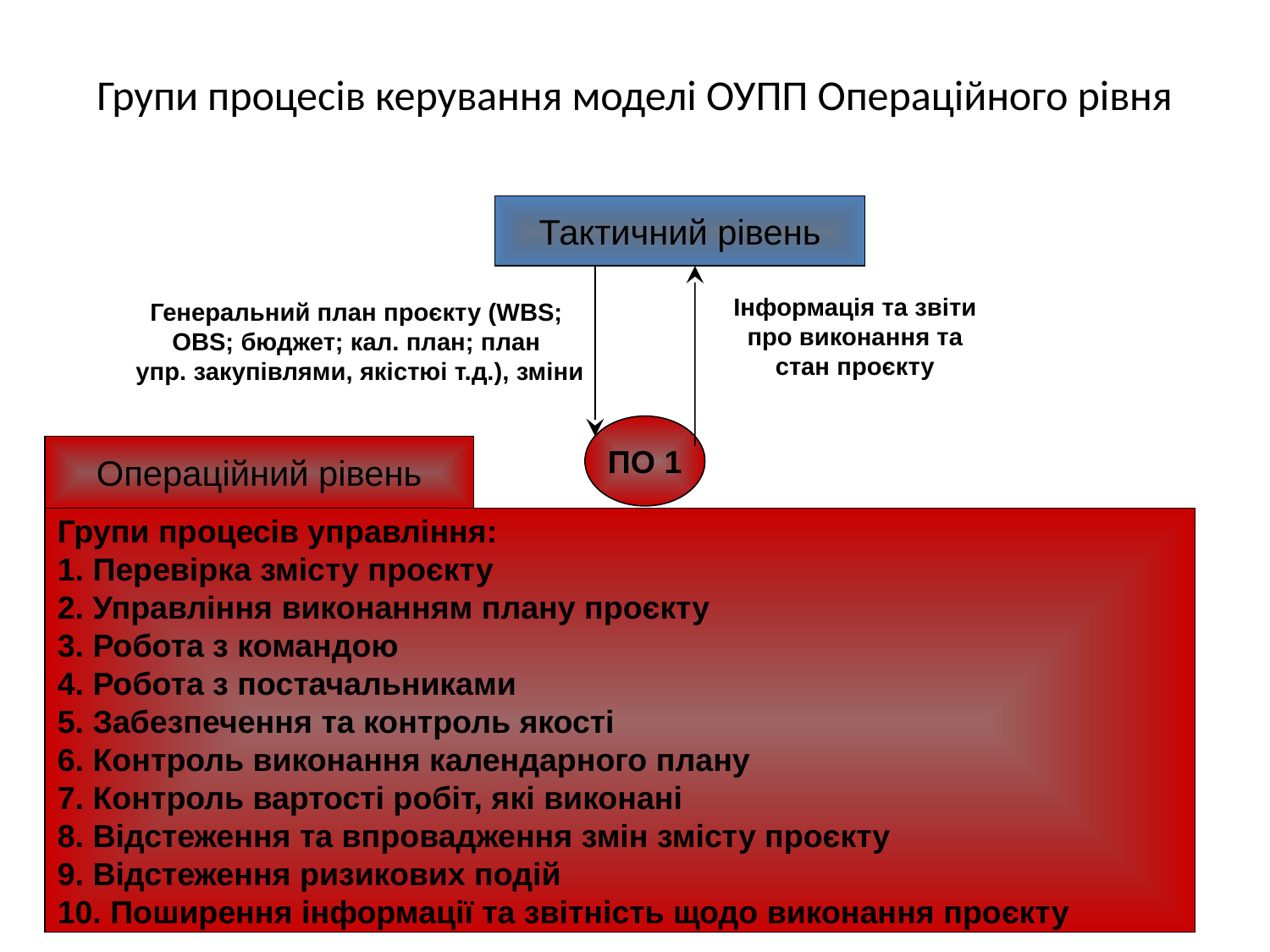

# Групи процесів керування моделі ОУПП Операційного рівня
Тактичний рівень

Генеральний план проєкту (WBS;
OBS; бюджет; кал. план; план
упр. закупівлями, якістюі т.д.), зміни
Інформація та звіти
про виконання та
стан проєкту
ПО 1
Операційний рівень
Групи процесів управління:
1. Перевірка змісту проєкту
2. Управління виконанням плану проєкту
3. Робота з командою
4. Робота з постачальниками
5. Забезпечення та контроль якості
6. Контроль виконання календарного плану
7. Контроль вартості робіт, які виконані
8. Відстеження та впровадження змін змісту проєкту
9. Відстеження ризикових подій
10. Поширення інформації та звітність щодо виконання проєкту